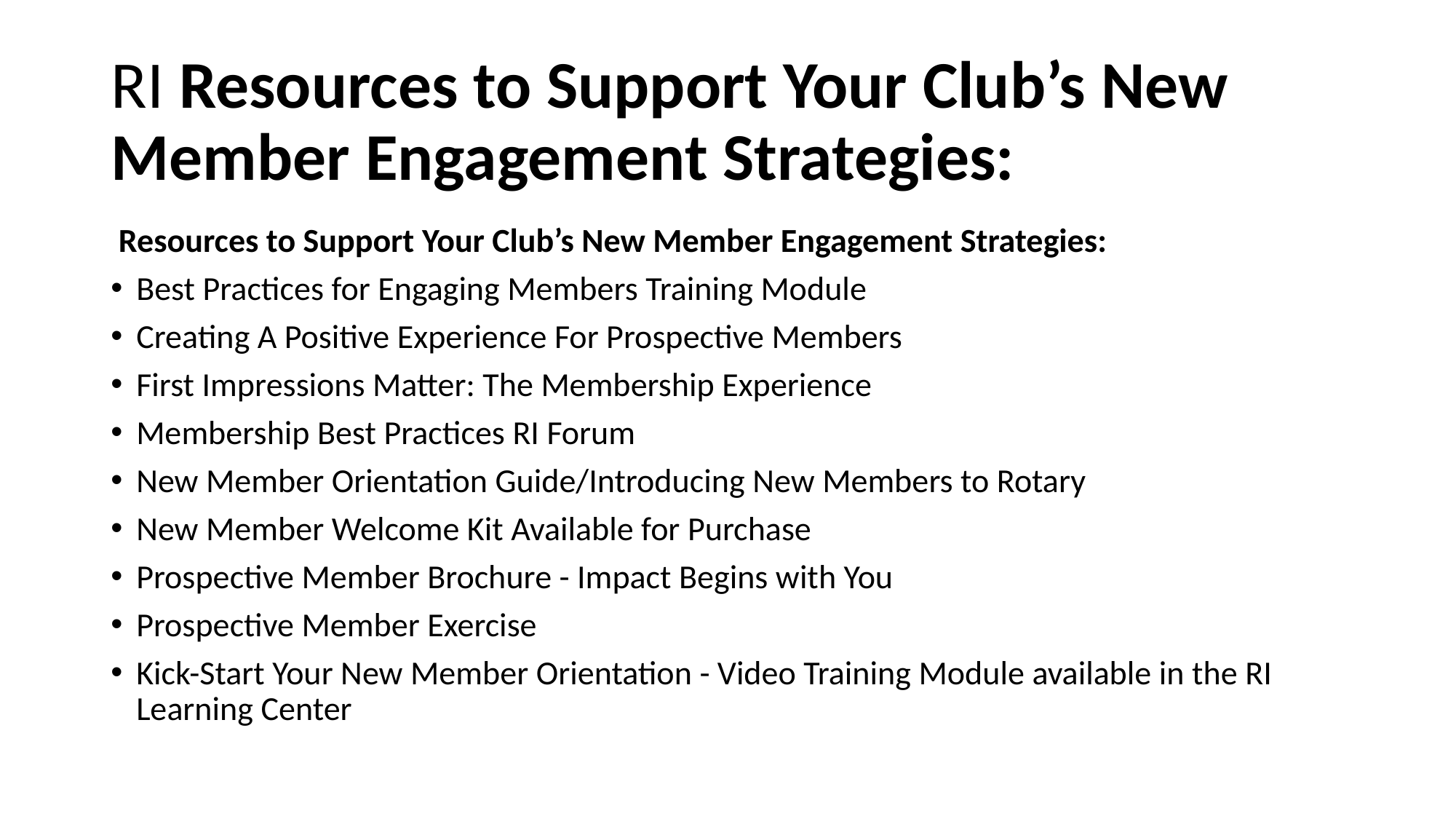

# RI Resources to Support Your Club’s New Member Engagement Strategies:
 Resources to Support Your Club’s New Member Engagement Strategies:
Best Practices for Engaging Members Training Module
Creating A Positive Experience For Prospective Members
First Impressions Matter: The Membership Experience
Membership Best Practices RI Forum
New Member Orientation Guide/Introducing New Members to Rotary
New Member Welcome Kit Available for Purchase
Prospective Member Brochure - Impact Begins with You
Prospective Member Exercise
Kick-Start Your New Member Orientation - Video Training Module available in the RI Learning Center